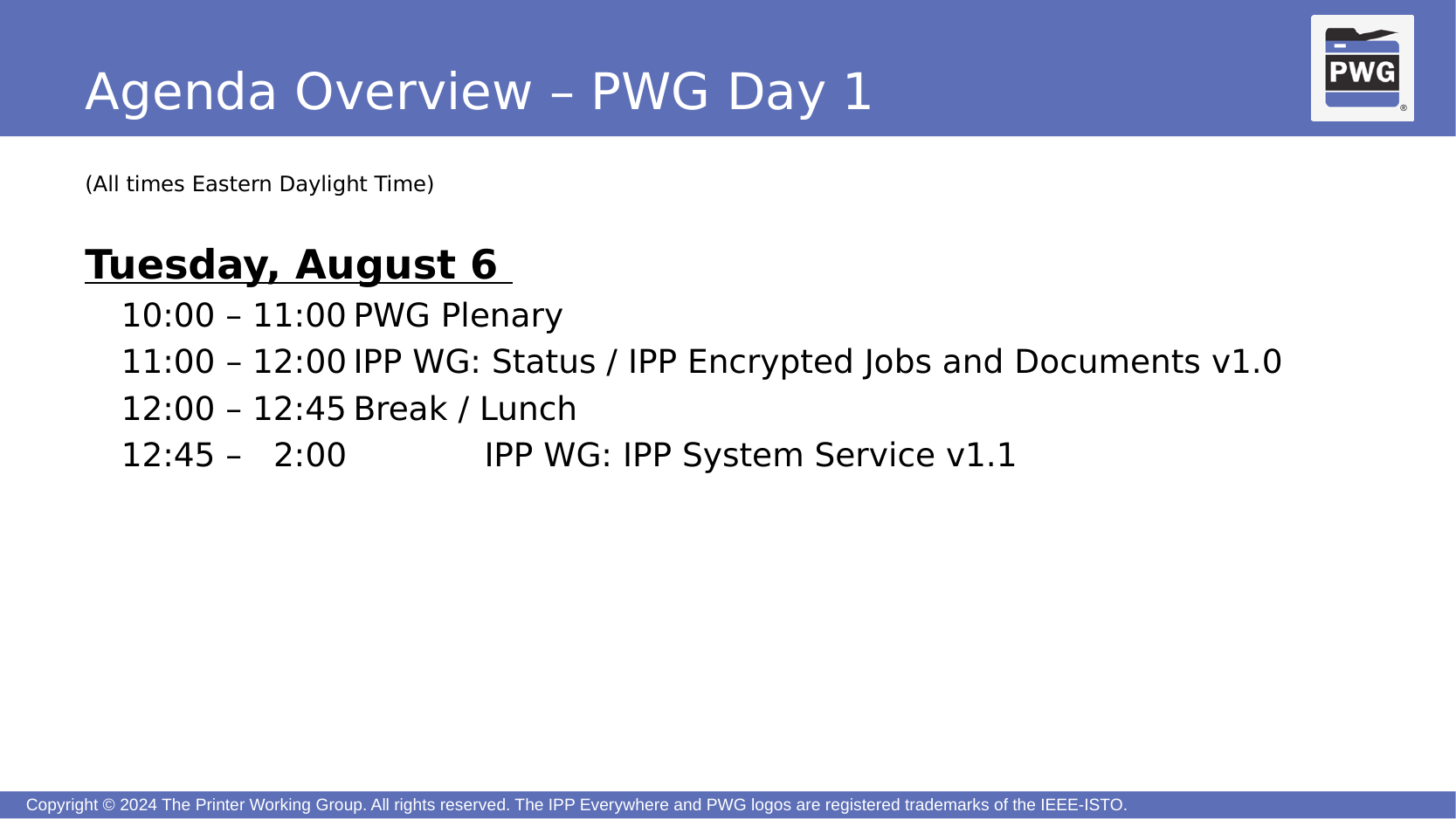

# Agenda Overview – PWG Day 1
(All times Eastern Daylight Time)

Tuesday, August 6
10:00 – 11:00	PWG Plenary
11:00 – 12:00	IPP WG: Status / IPP Encrypted Jobs and Documents v1.0
12:00 – 12:45	Break / Lunch
12:45 –   2:00     	IPP WG: IPP System Service v1.1